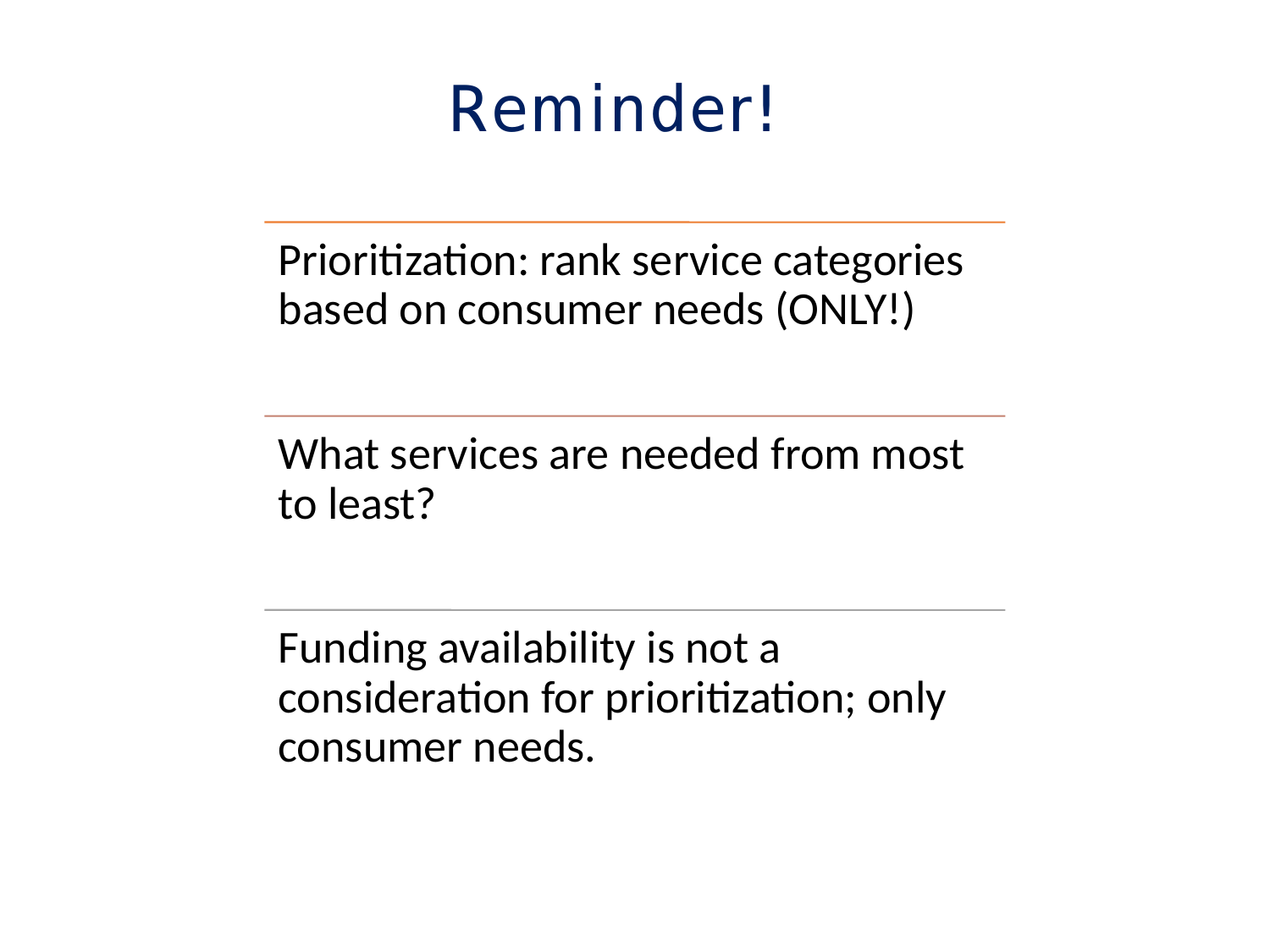

Reminder!
# Service Category Ranking
Prioritization: rank service categories based on consumer needs (ONLY!)
What services are needed from most to least?
Funding availability is not a consideration for prioritization; only consumer needs.